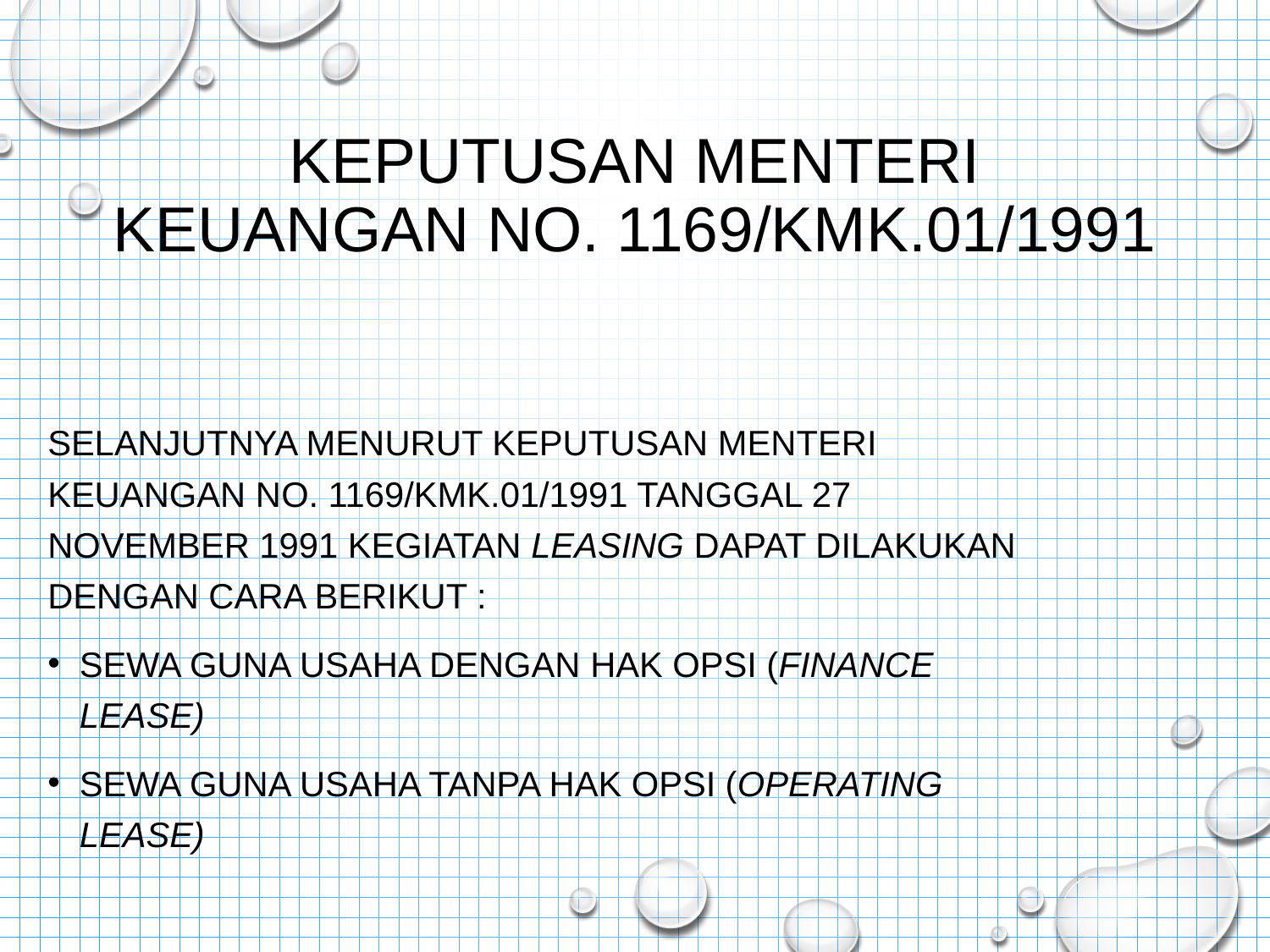

# Keputusan Menteri Keuangan No. 1169/KMK.01/1991
Selanjutnya menurut Keputusan Menteri Keuangan No. 1169/KMK.01/1991 tanggal 27 November 1991 kegiatan leasing dapat dilakukan dengan cara berikut :
Sewa guna usaha dengan hak opsi (finance lease)
Sewa guna usaha tanpa hak opsi (operating lease)